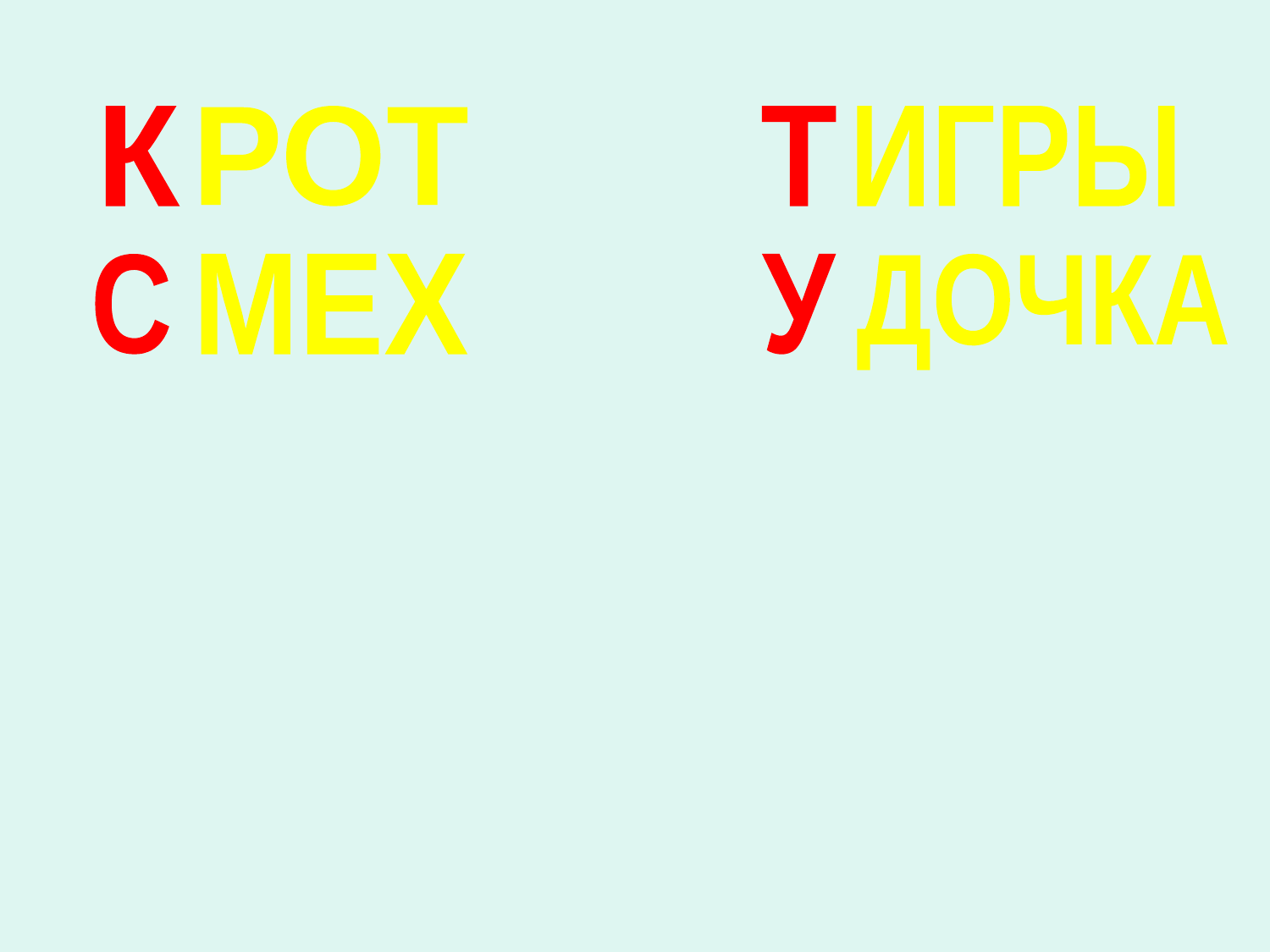

К
РОТ
Т
ИГРЫ
С
МЕХ
У
ДОЧКА